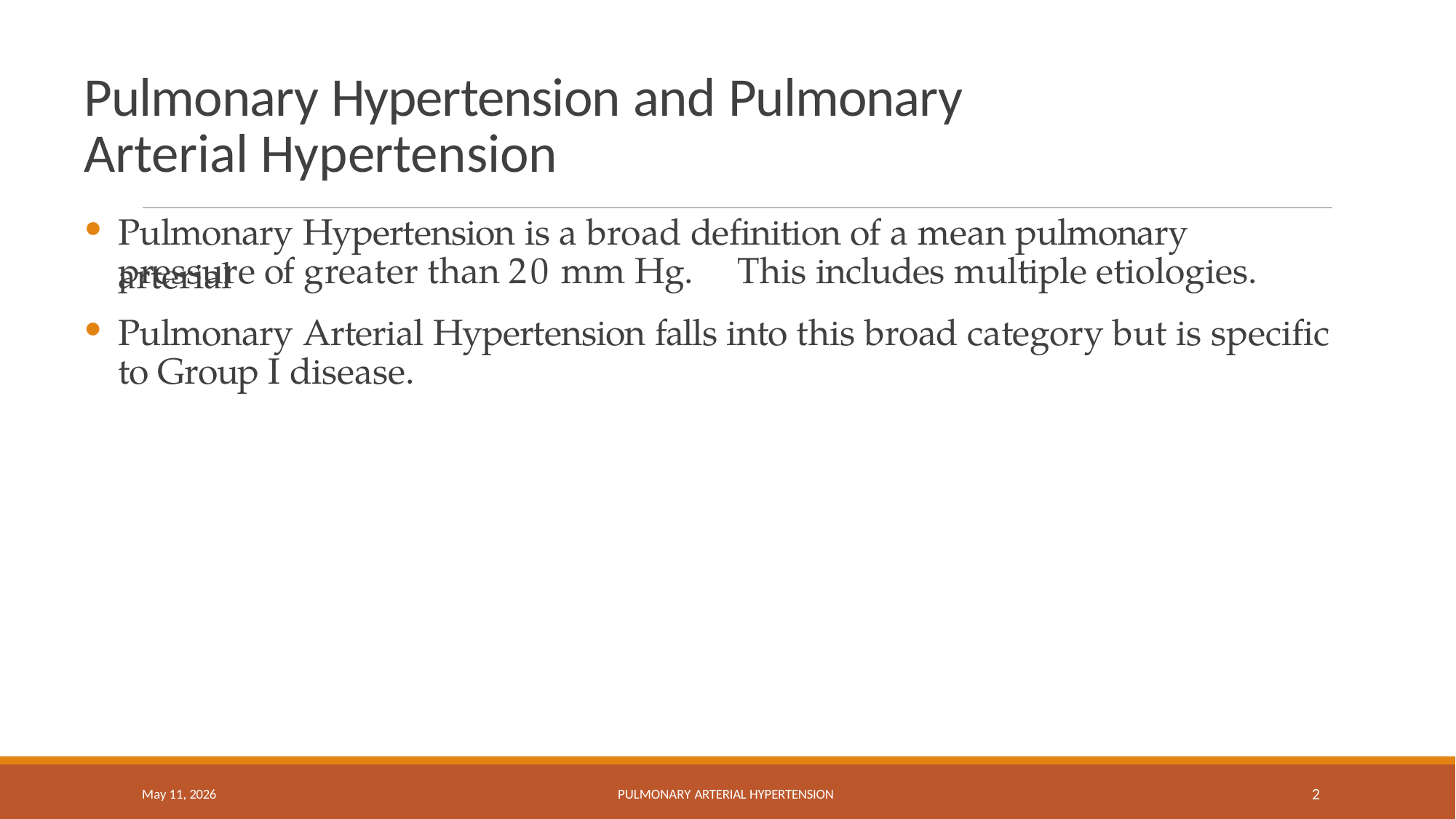

# Pulmonary Hypertension and Pulmonary Arterial Hypertension
Pulmonary Hypertension is a broad definition of a mean pulmonary arterial
pressure of greater than 20 mm Hg.	This includes multiple etiologies.
Pulmonary Arterial Hypertension falls into this broad category but is specific to Group I disease.
2
May 11, 2026
PULMONARY ARTERIAL HYPERTENSION